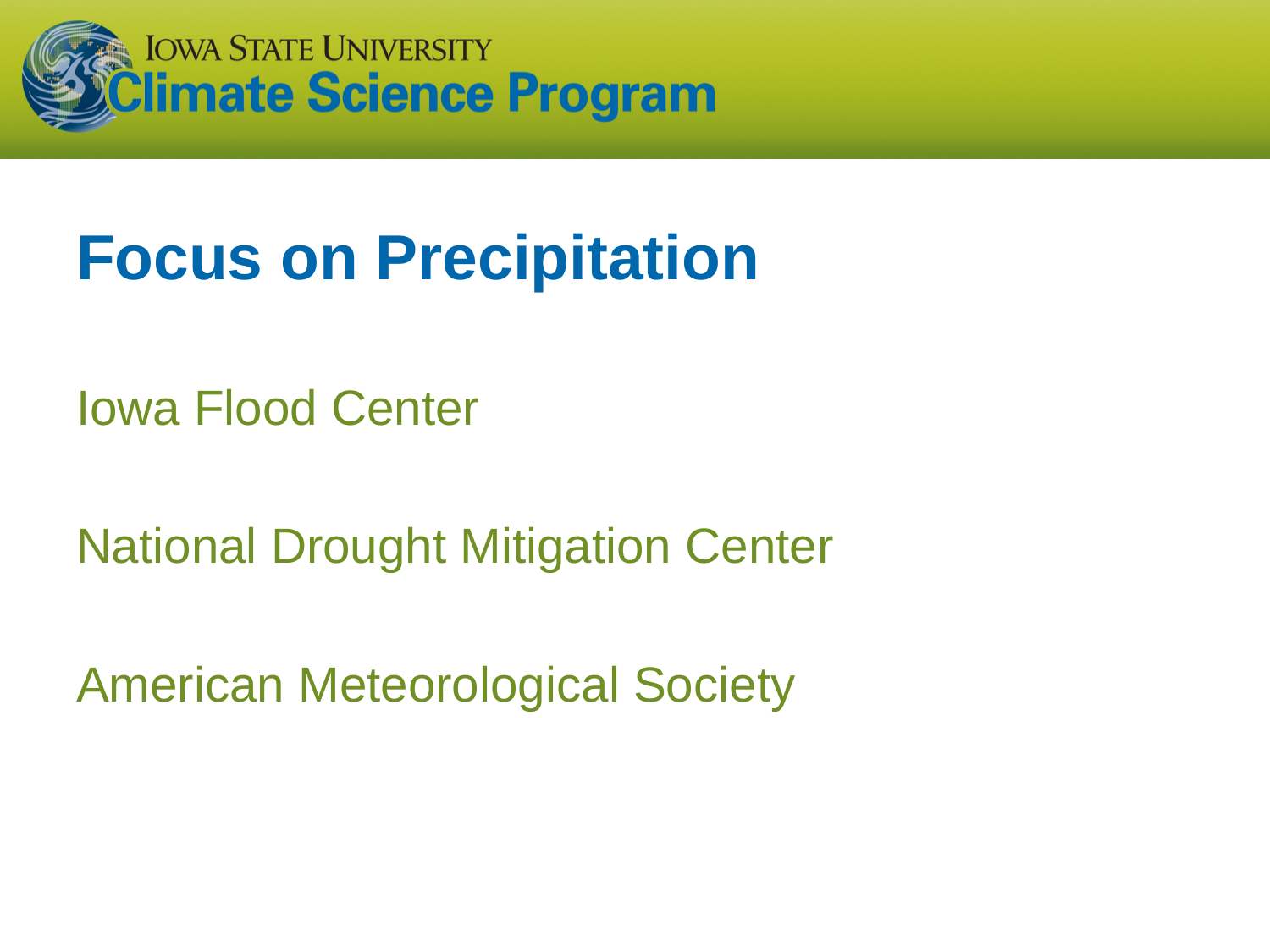

# Focus on Precipitation

Iowa Flood Center

National Drought Mitigation Center

American Meteorological Society